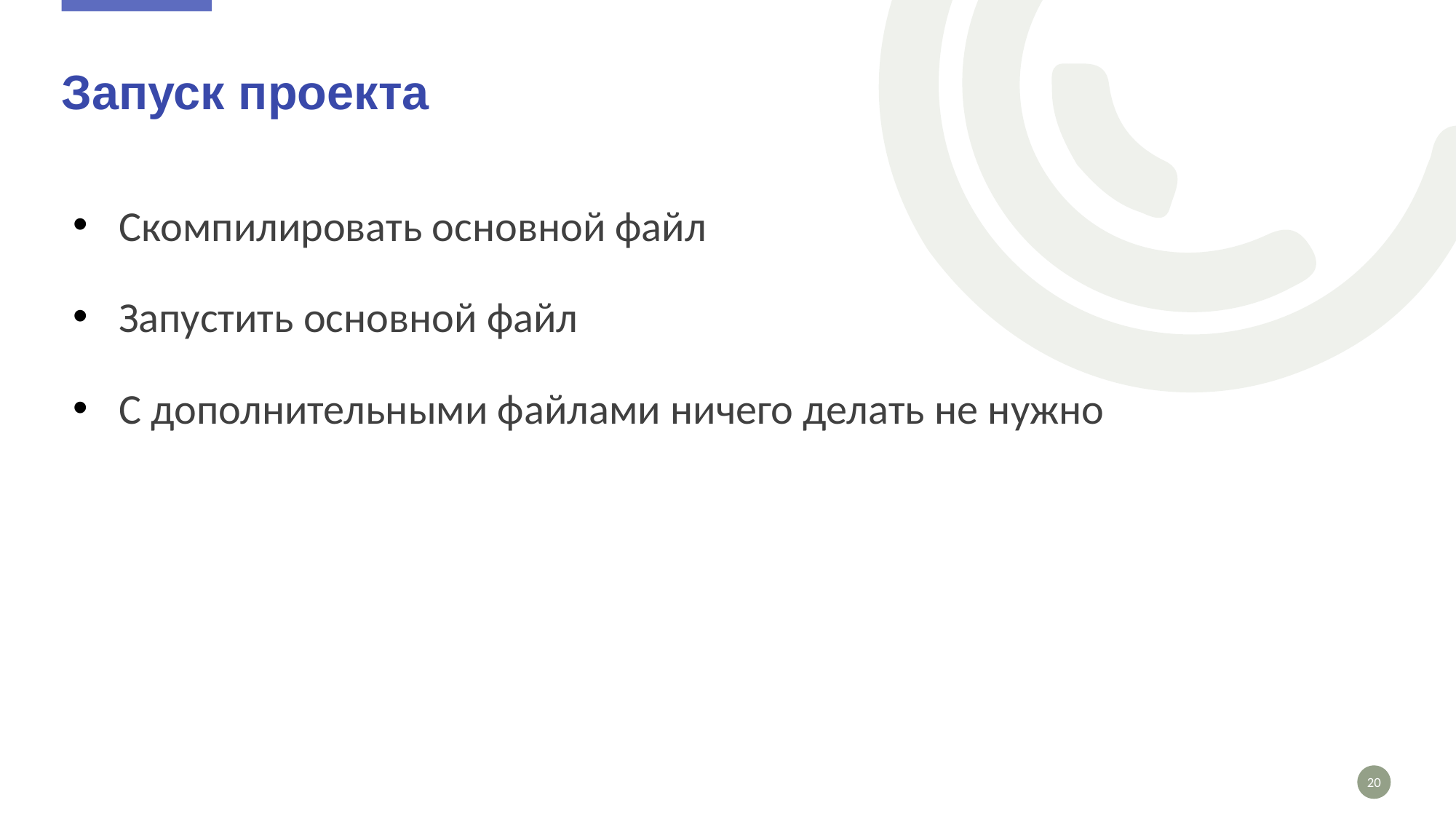

# Запуск проекта
Скомпилировать основной файл
Запустить основной файл
С дополнительными файлами ничего делать не нужно
20